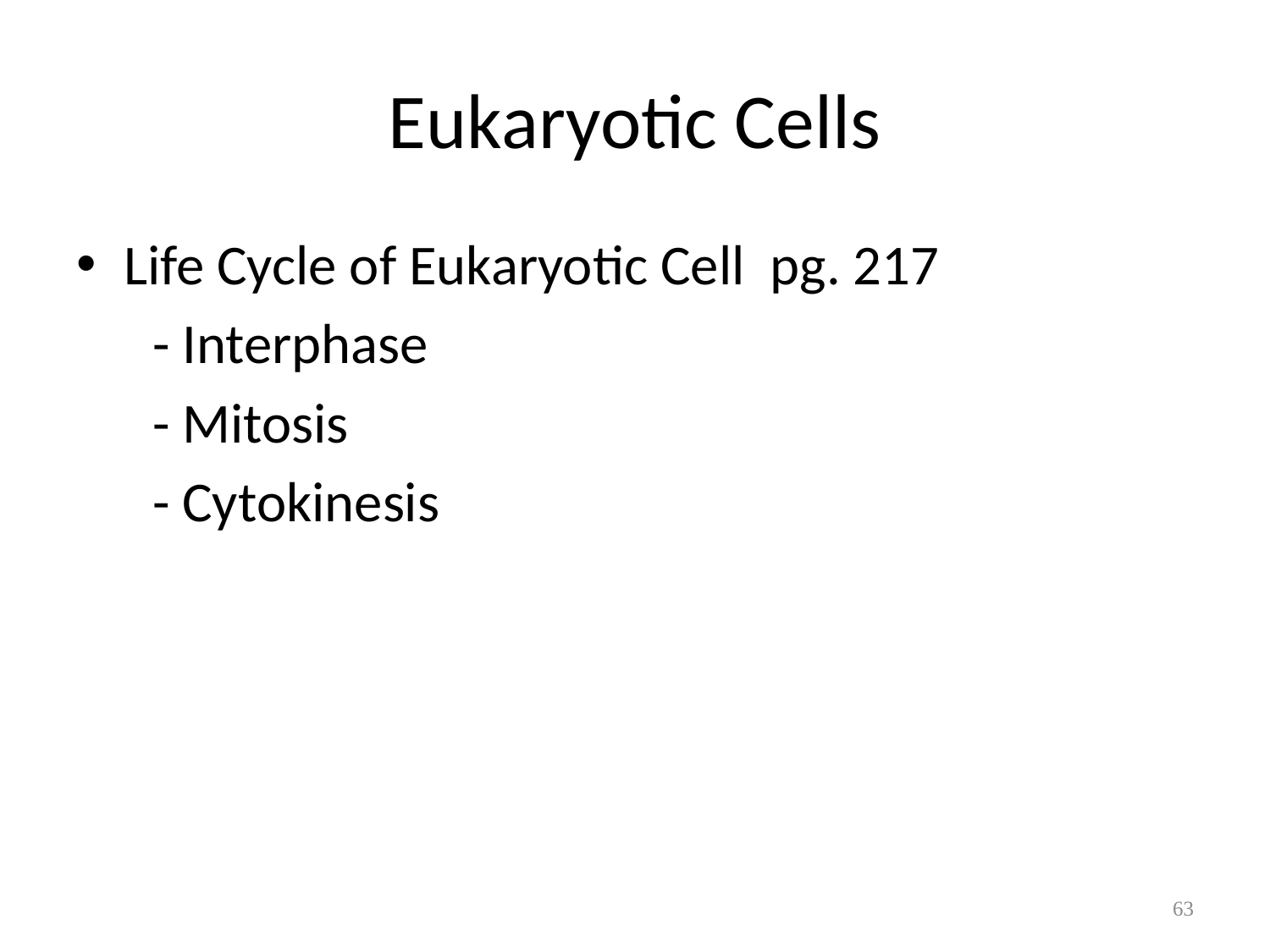

# Eukaryotic Cells
Life Cycle of Eukaryotic Cell  pg. 217
      - Interphase
      - Mitosis
      - Cytokinesis

63